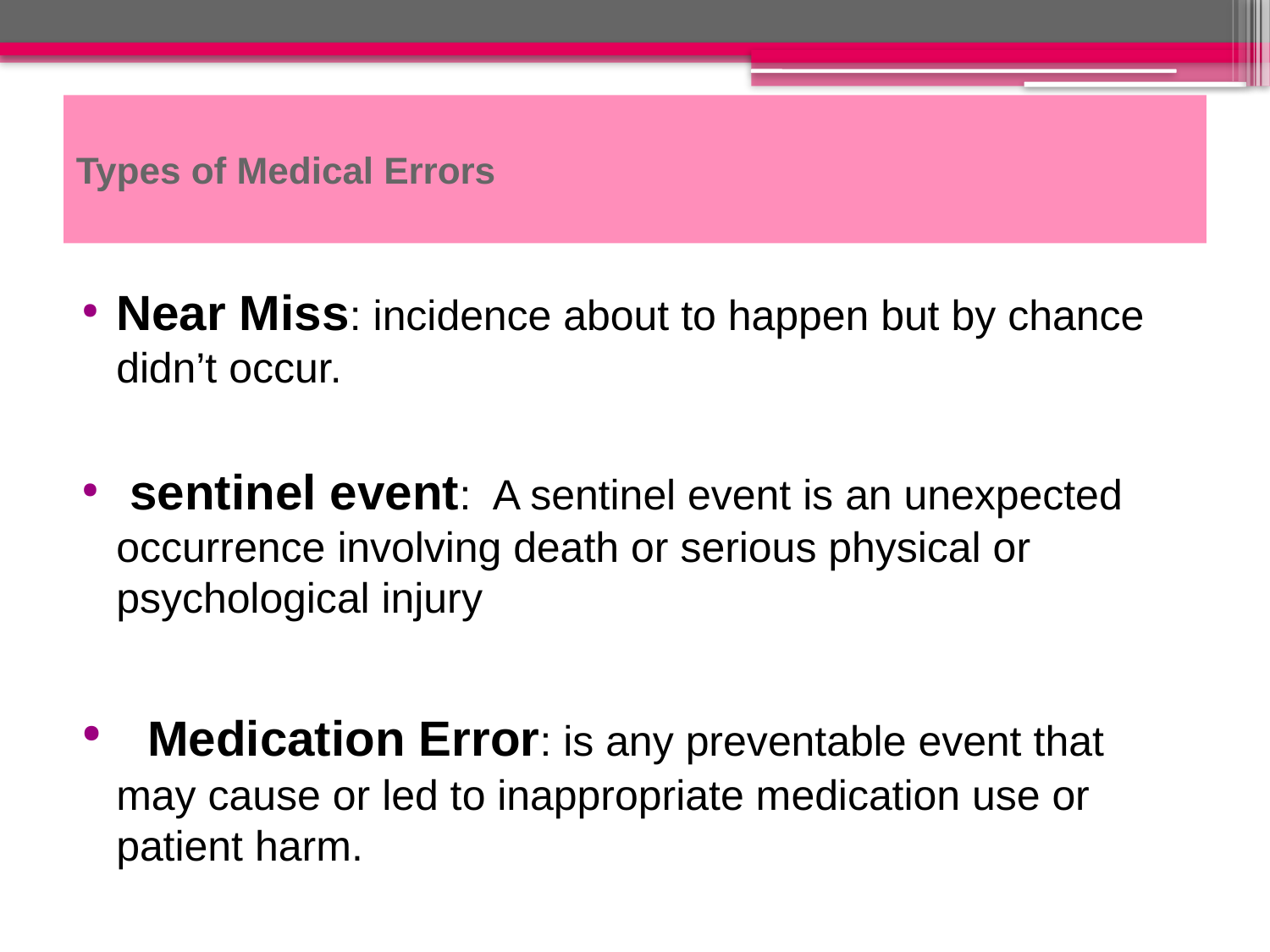

# Types of Medical Errors
Near Miss: incidence about to happen but by chance didn’t occur.

 sentinel event:  A sentinel event is an unexpected occurrence involving death or serious physical or psychological injury

  Medication Error: is any preventable event that may cause or led to inappropriate medication use or patient harm.